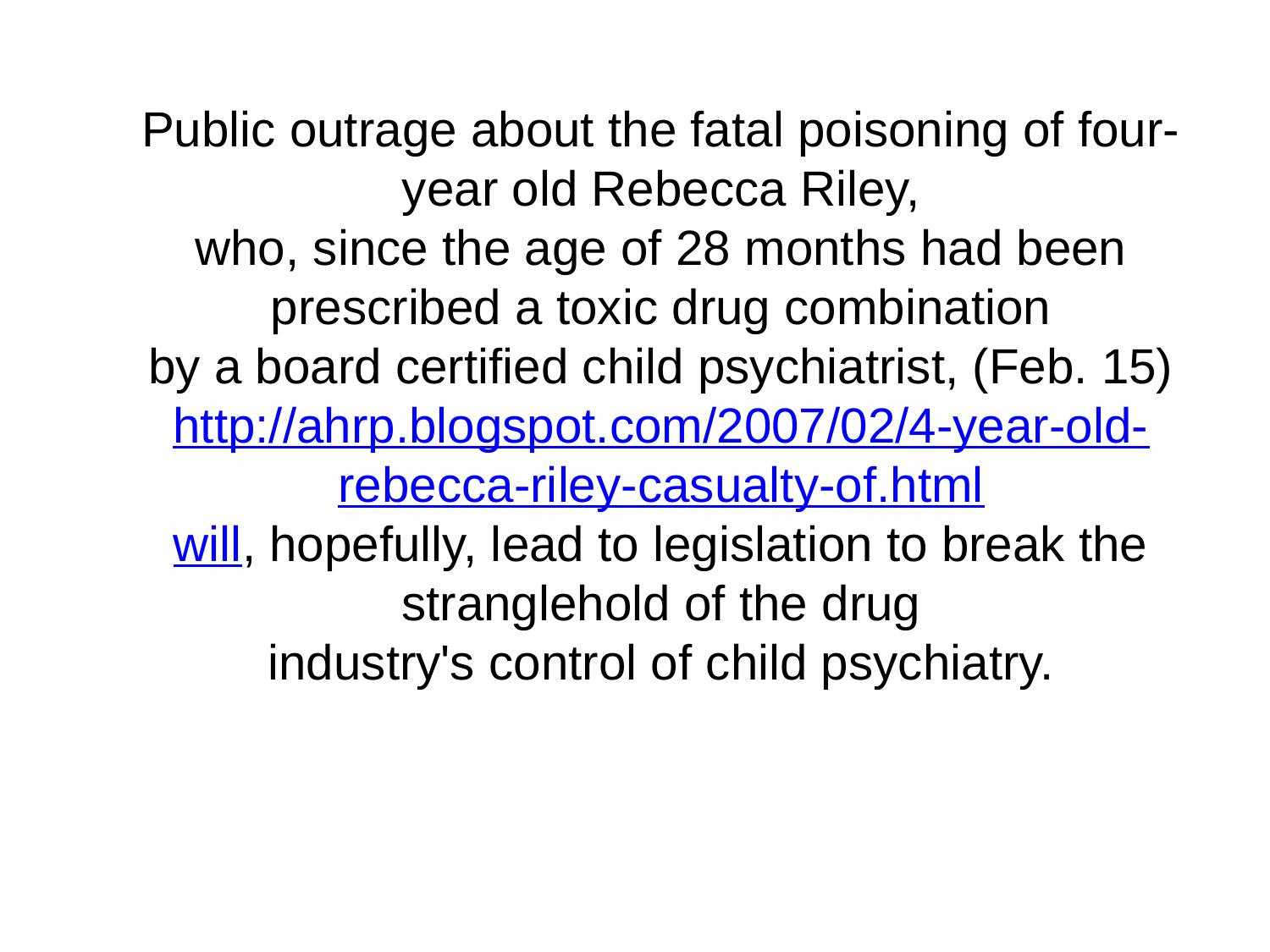

Public outrage about the fatal poisoning of four-year old Rebecca Riley,
who, since the age of 28 months had been prescribed a toxic drug combination
by a board certified child psychiatrist, (Feb. 15)
http://ahrp.blogspot.com/2007/02/4-year-old-rebecca-riley-casualty-of.html
will, hopefully, lead to legislation to break the stranglehold of the drug
industry's control of child psychiatry.